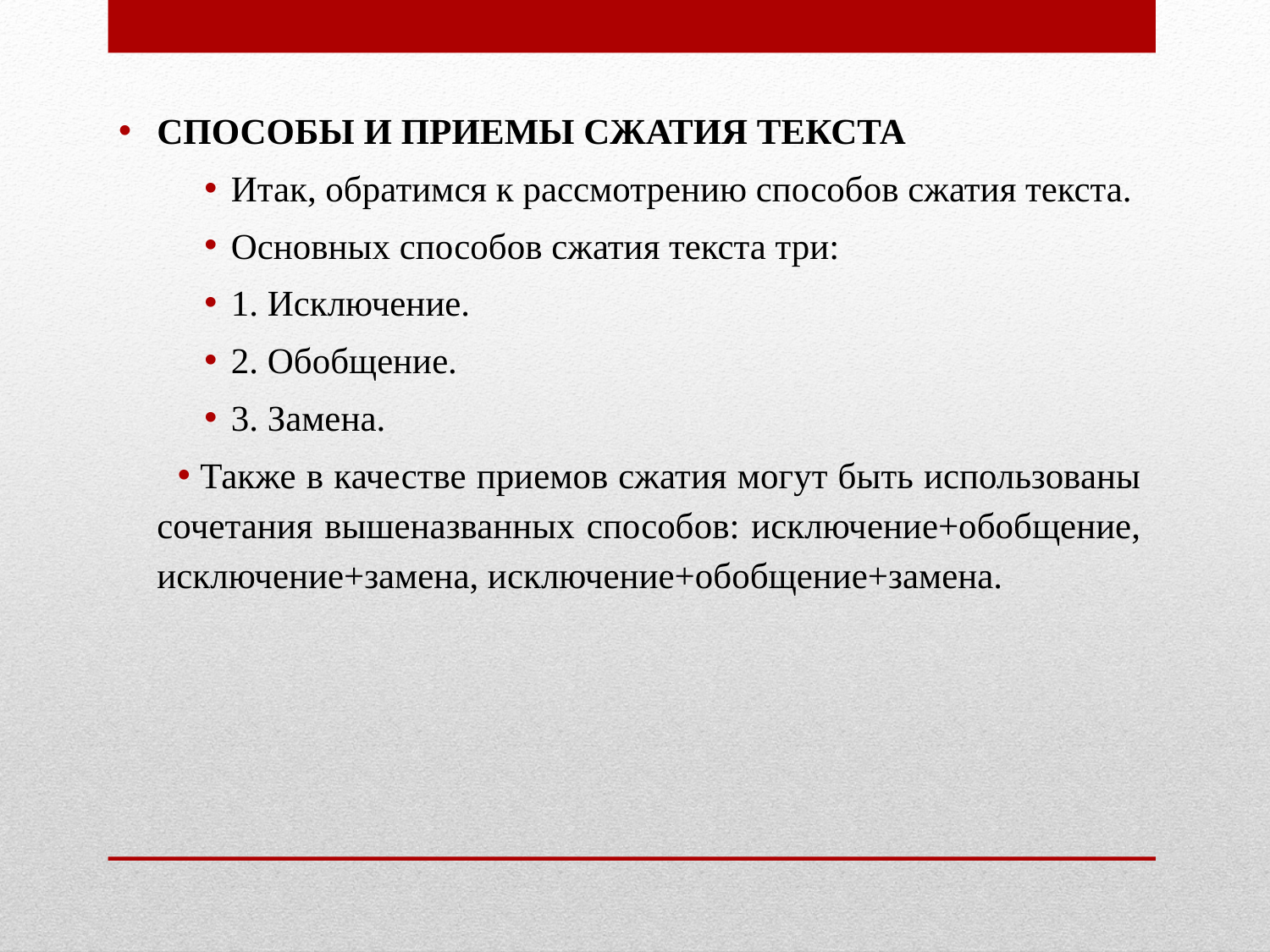

СПОСОБЫ И ПРИЕМЫ СЖАТИЯ ТЕКСТА
Итак, обратимся к рассмотрению способов сжатия текста.
Основных способов сжатия текста три:
1. Исключение.
2. Обобщение.
3. Замена.
Также в качестве приемов сжатия могут быть использованы сочетания вышеназванных способов: исключение+обобщение, исключение+замена, исключение+обобщение+замена.

#